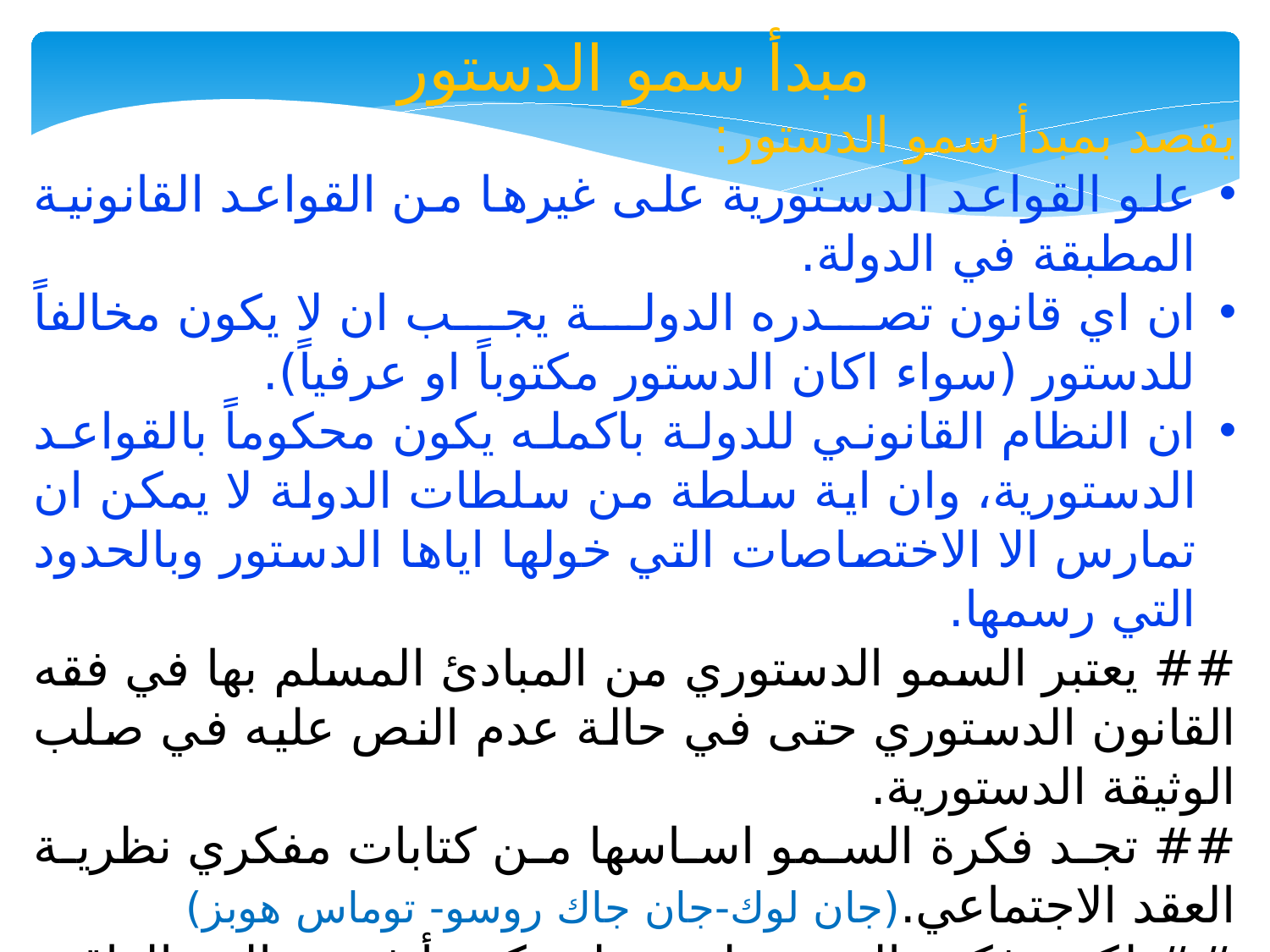

مبدأ سمو الدستور
يقصد بمبدأ سمو الدستور:
علو القواعد الدستورية على غيرها من القواعد القانونية المطبقة في الدولة.
ان اي قانون تصدره الدولة يجب ان لا يكون مخالفاً للدستور (سواء اكان الدستور مكتوباً او عرفياً).
ان النظام القانوني للدولة باكمله يكون محكوماً بالقواعد الدستورية، وان اية سلطة من سلطات الدولة لا يمكن ان تمارس الا الاختصاصات التي خولها اياها الدستور وبالحدود التي رسمها.
## يعتبر السمو الدستوري من المبادئ المسلم بها في فقه القانون الدستوري حتى في حالة عدم النص عليه في صلب الوثيقة الدستورية.
## تجد فكرة السمو اساسها من كتابات مفكري نظرية العقد الاجتماعي.(جان لوك-جان جاك روسو- توماس هوبز)
## لكن فكرة السمو لم تتبلور كمبدأ في عالم الواقع والقانون إلا بعد انتصار الثورتين الامريكية والفرنسية. 1763 - 1789